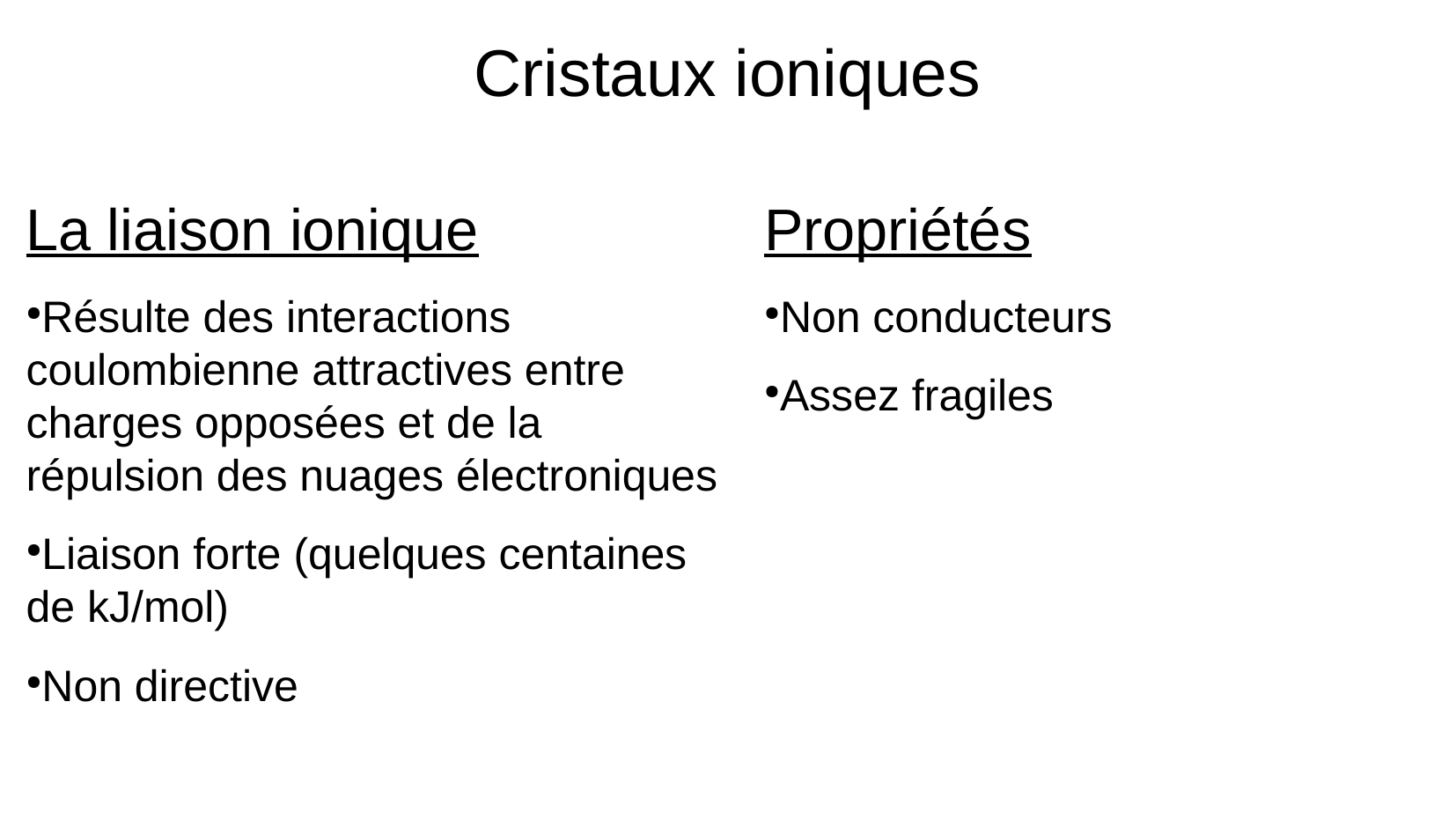

Cristaux ioniques
La liaison ionique
Résulte des interactions coulombienne attractives entre charges opposées et de la répulsion des nuages électroniques
Liaison forte (quelques centaines de kJ/mol)
Non directive
Propriétés
Non conducteurs
Assez fragiles